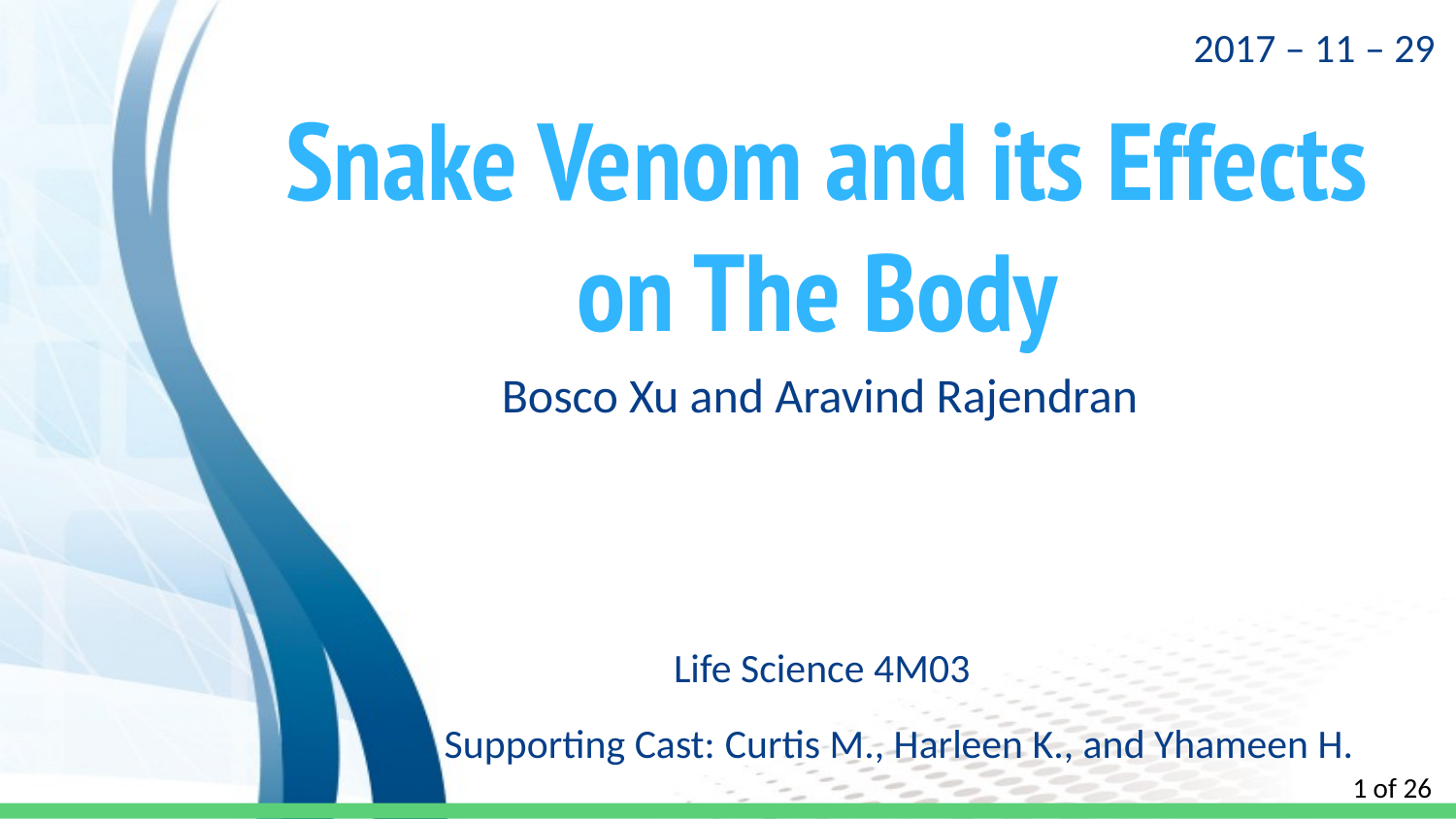

2017 – 11 – 29

# Snake Venom and its Effects on The Body
Bosco Xu and Aravind Rajendran

Life Science 4M03
Supporting Cast: Curtis M., Harleen K., and Yhameen H.

1 of 26